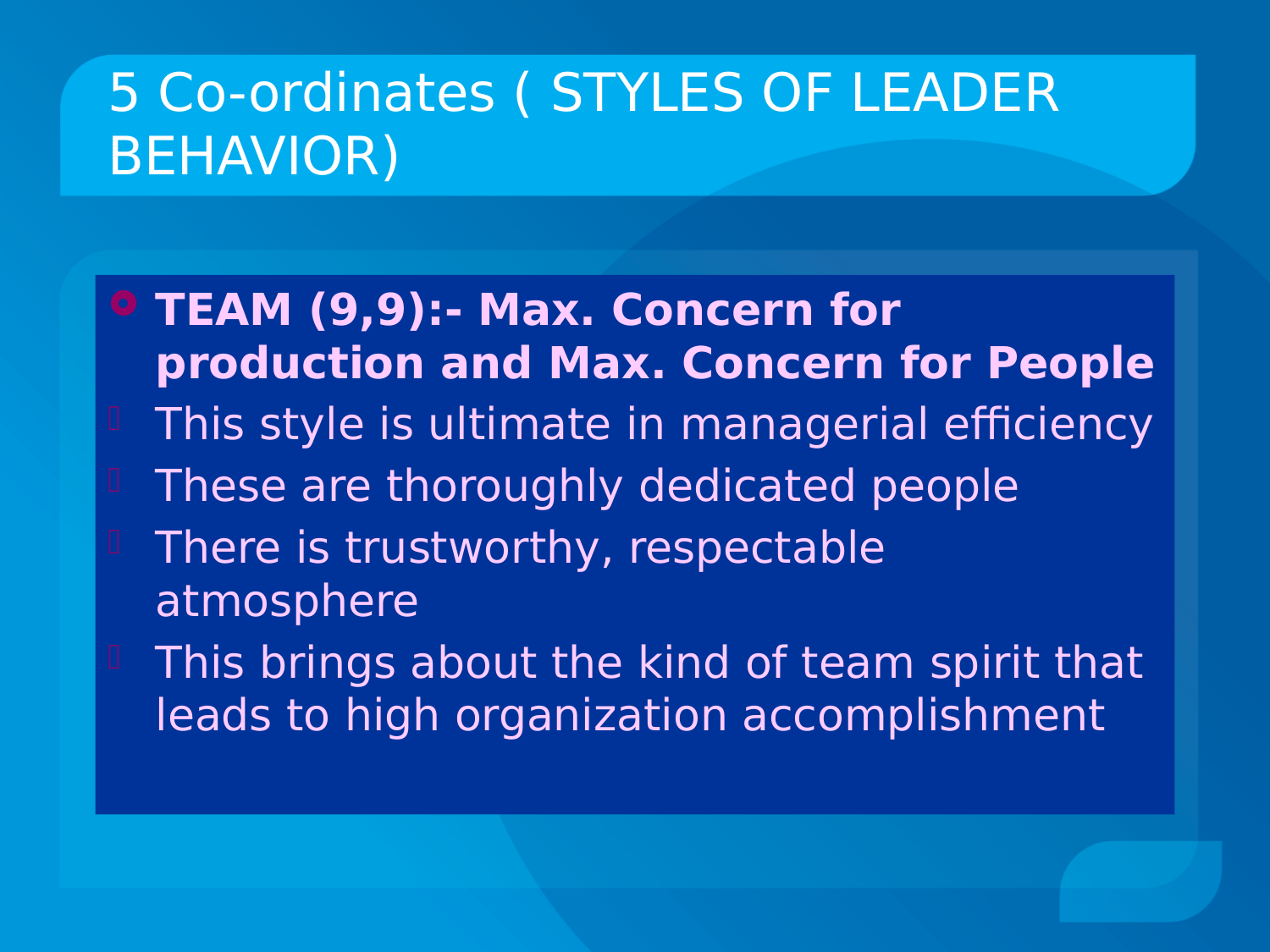

# 5 Co-ordinates ( STYLES OF LEADER BEHAVIOR)
TEAM (9,9):- Max. Concern for production and Max. Concern for People
This style is ultimate in managerial efficiency
These are thoroughly dedicated people
There is trustworthy, respectable atmosphere
This brings about the kind of team spirit that leads to high organization accomplishment